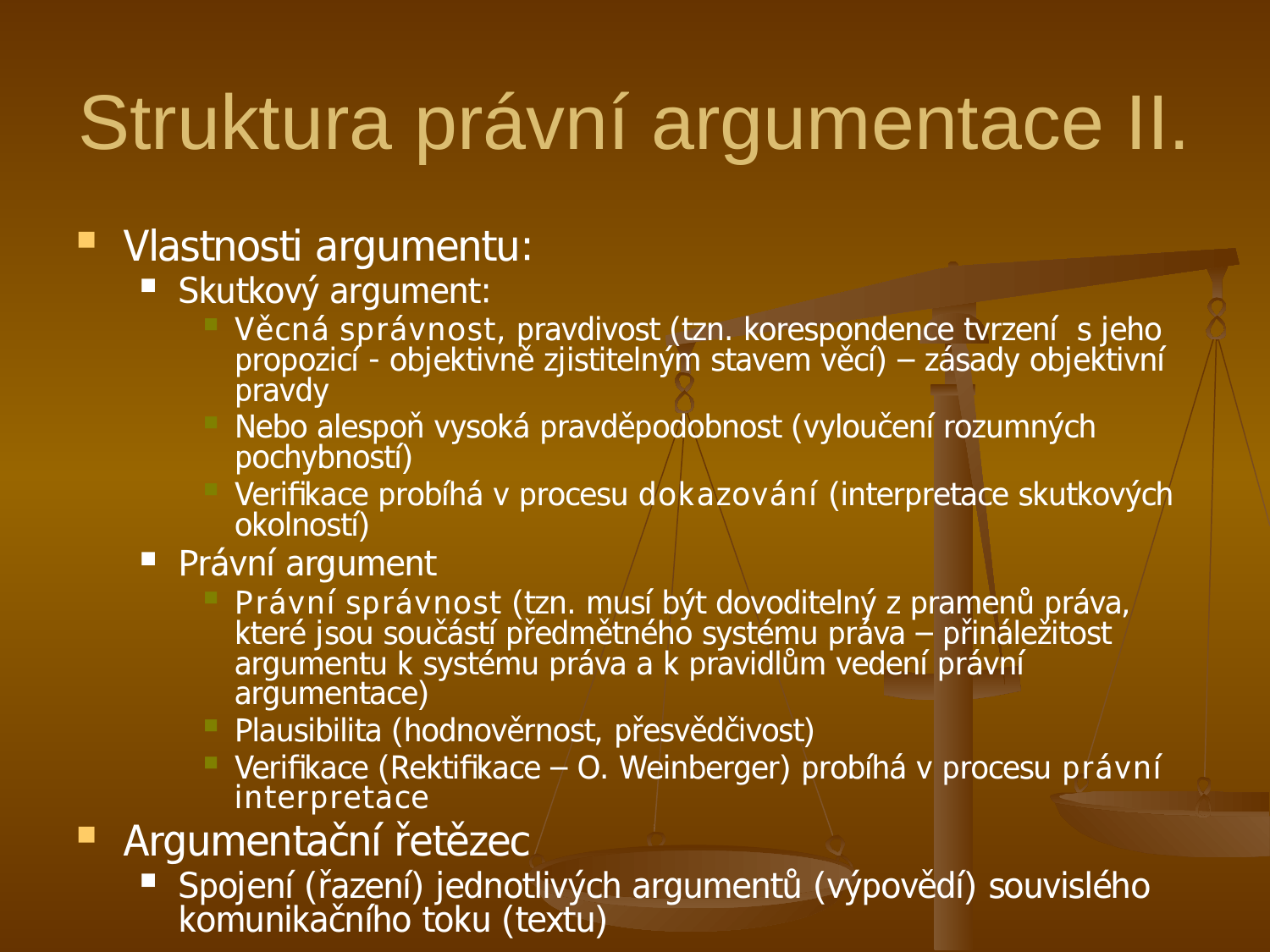

# Struktura právní argumentace II.
Vlastnosti argumentu:
Skutkový argument:
Věcná správnost, pravdivost (tzn. korespondence tvrzení  s jeho propozicí - objektivně zjistitelným stavem věcí) – zásady objektivní pravdy
Nebo alespoň vysoká pravděpodobnost (vyloučení rozumných pochybností)
Verifikace probíhá v procesu dokazování (interpretace skutkových okolností)
Právní argument
Právní správnost (tzn. musí být dovoditelný z pramenů práva, které jsou součástí předmětného systému práva – přináležitost argumentu k systému práva a k pravidlům vedení právní argumentace)
Plausibilita (hodnověrnost, přesvědčivost)
Verifikace (Rektifikace – O. Weinberger) probíhá v procesu právní interpretace
Argumentační řetězec
Spojení (řazení) jednotlivých argumentů (výpovědí) souvislého komunikačního toku (textu)